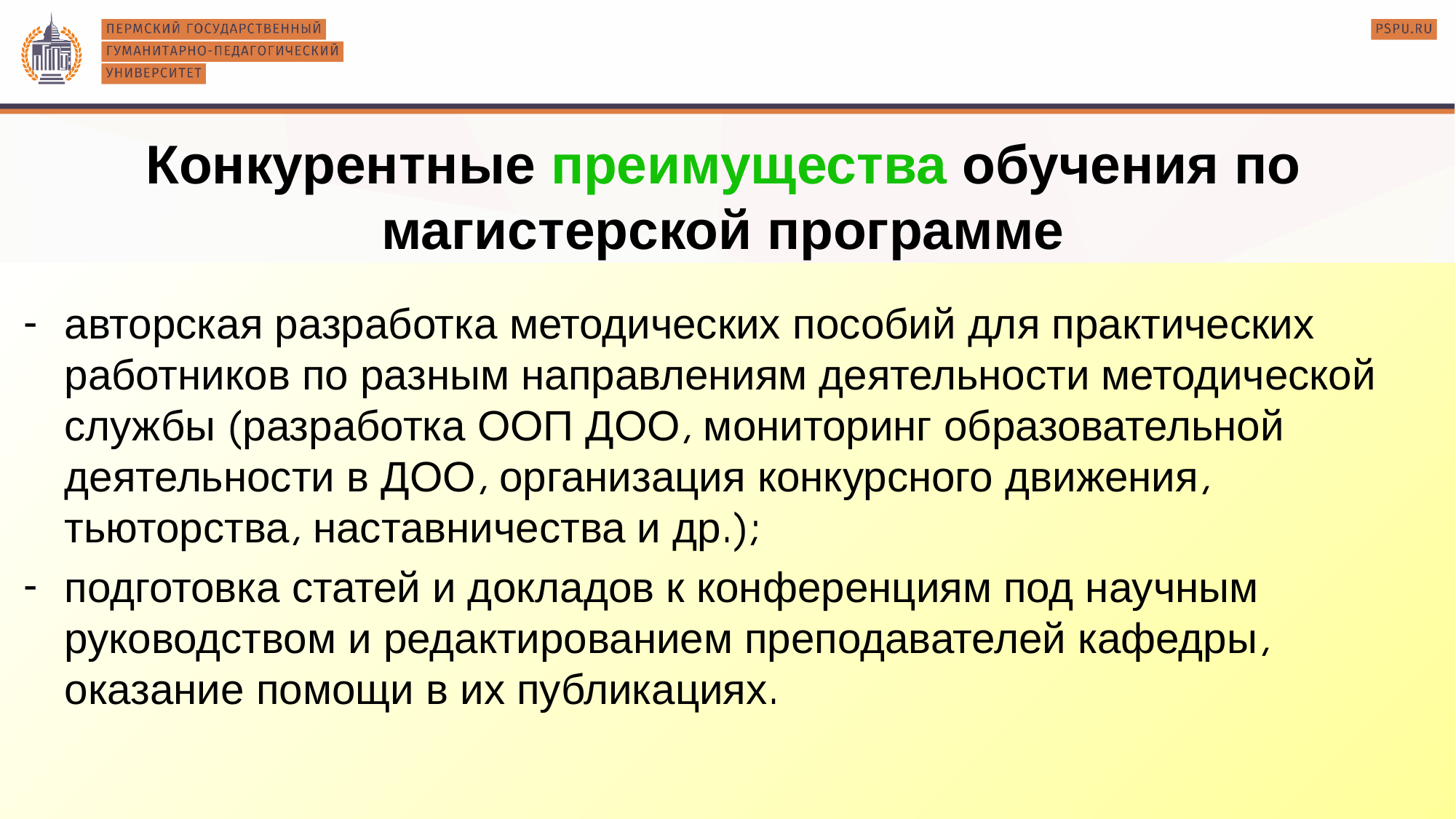

Конкурентные преимущества обучения по магистерской программе

авторская разработка методических пособий для практических работников по разным направлениям деятельности методической службы (разработка ООП ДОО, мониторинг образовательной деятельности в ДОО, организация конкурсного движения, тьюторства, наставничества и др.);
подготовка статей и докладов к конференциям под научным руководством и редактированием преподавателей кафедры, оказание помощи в их публикациях.